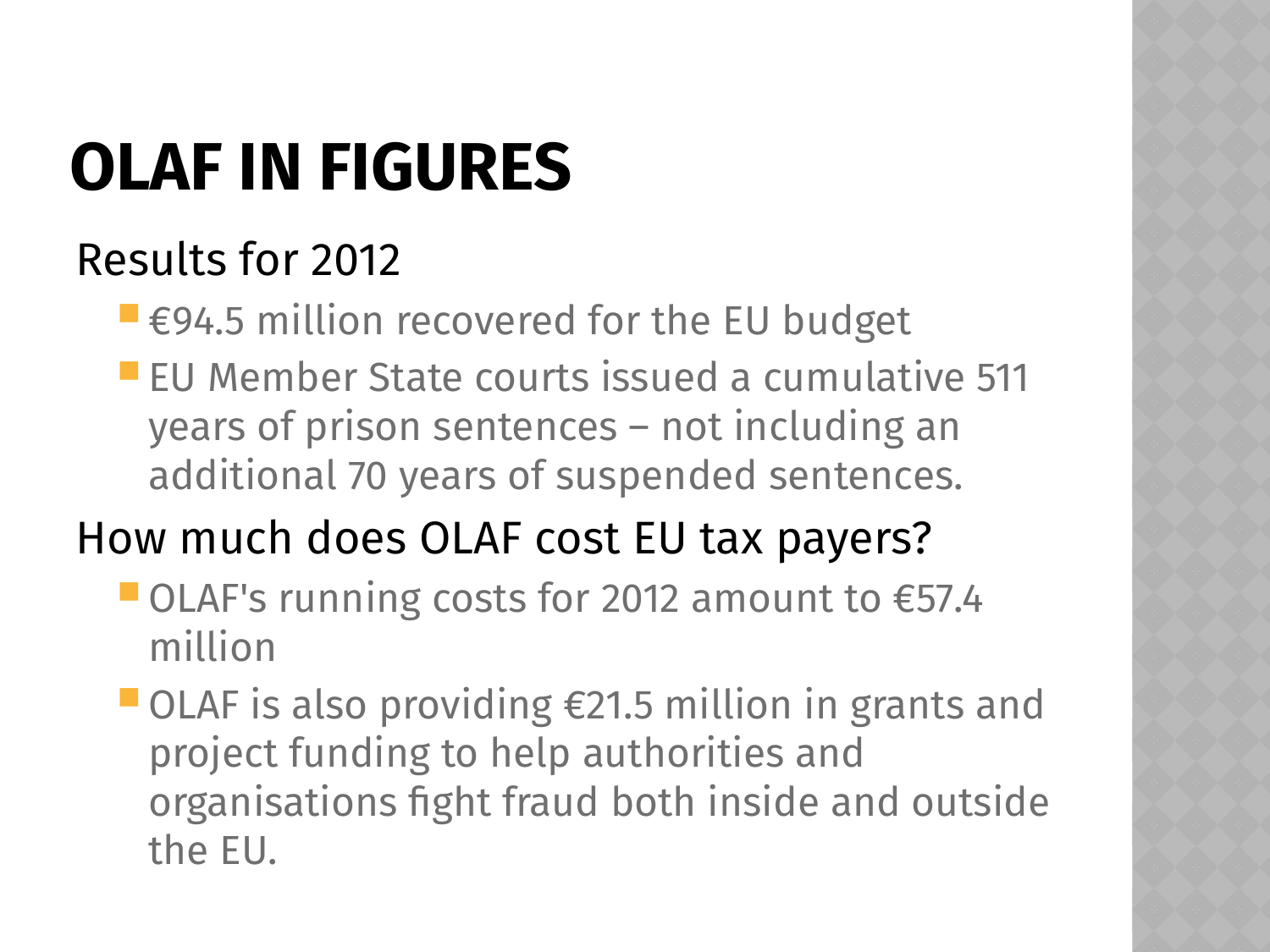

# OLAF IN FIGURES
Results for 2012
€94.5 million recovered for the EU budget
EU Member State courts issued a cumulative 511 years of prison sentences – not including an additional 70 years of suspended sentences.
How much does OLAF cost EU tax payers?
OLAF's running costs for 2012 amount to €57.4 million
OLAF is also providing €21.5 million in grants and project funding to help authorities and organisations fight fraud both inside and outside the EU.